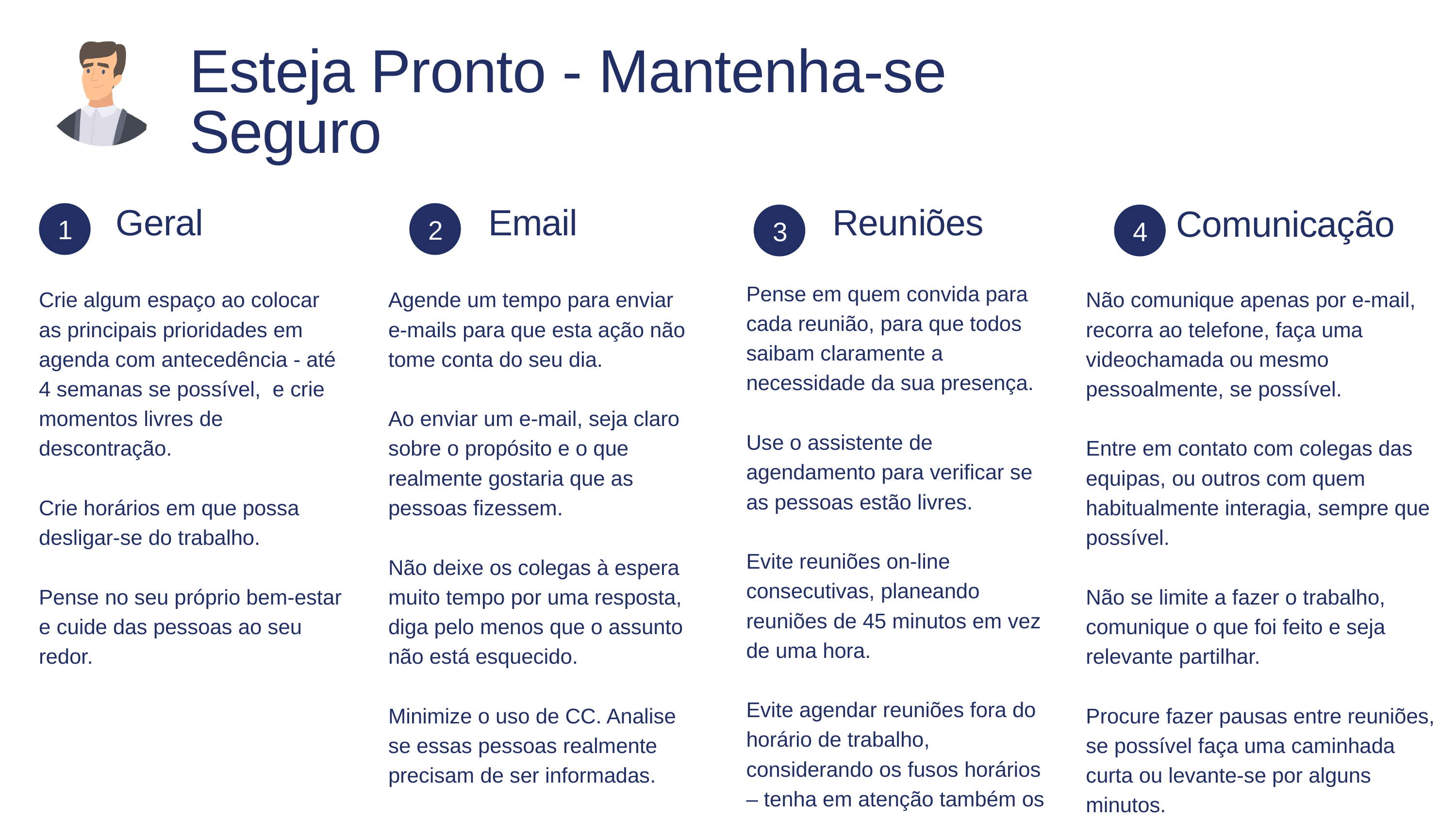

Esteja Pronto - Mantenha-se Seguro

1

2

3

4
Geral
Email
Reuniões
Comunicação
Pense em quem convida para cada reunião, para que todos saibam claramente a necessidade da sua presença.

Use o assistente de agendamento para verificar se as pessoas estão livres.

Evite reuniões on-line consecutivas, planeando reuniões de 45 minutos em vez de uma hora.

Evite agendar reuniões fora do horário de trabalho, considerando os fusos horários – tenha em atenção também os intervalos para almoço no horário local.

Crie algum espaço ao colocar as principais prioridades em agenda com antecedência - até 4 semanas se possível,  e crie momentos livres de descontração.

Crie horários em que possa desligar-se do trabalho.

Pense no seu próprio bem-estar e cuide das pessoas ao seu redor.
Agende um tempo para enviar e-mails para que esta ação não tome conta do seu dia.

Ao enviar um e-mail, seja claro sobre o propósito e o que realmente gostaria que as pessoas fizessem.

Não deixe os colegas à espera muito tempo por uma resposta, diga pelo menos que o assunto não está esquecido.

Minimize o uso de CC. Analise se essas pessoas realmente precisam de ser informadas.
Não comunique apenas por e-mail, recorra ao telefone, faça uma videochamada ou mesmo pessoalmente, se possível.

Entre em contato com colegas das equipas, ou outros com quem habitualmente interagia, sempre que possível.

Não se limite a fazer o trabalho, comunique o que foi feito e seja relevante partilhar.

Procure fazer pausas entre reuniões, se possível faça uma caminhada curta ou levante-se por alguns minutos.